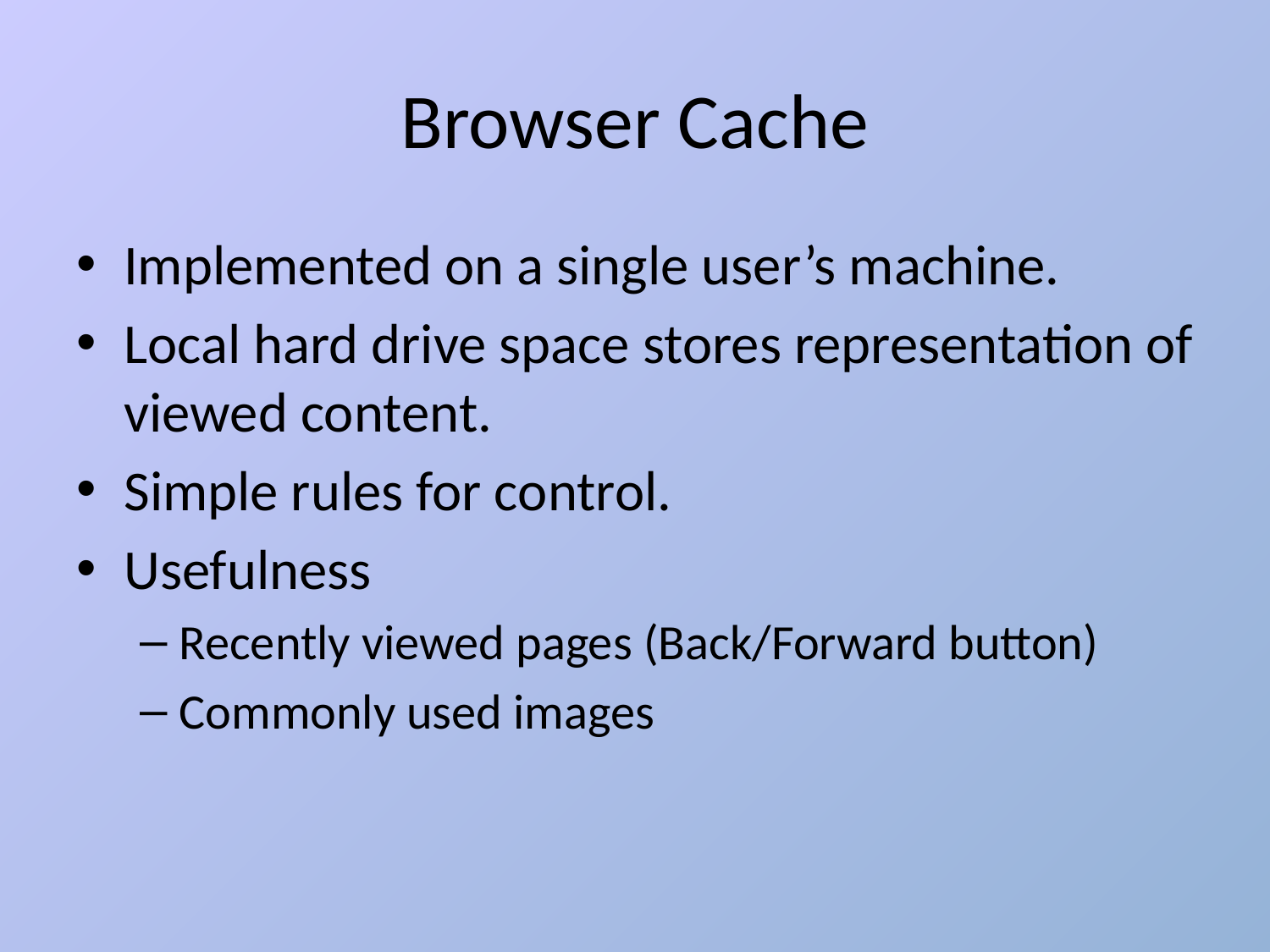

# Browser Cache
Implemented on a single user’s machine.
Local hard drive space stores representation of viewed content.
Simple rules for control.
Usefulness
Recently viewed pages (Back/Forward button)
Commonly used images